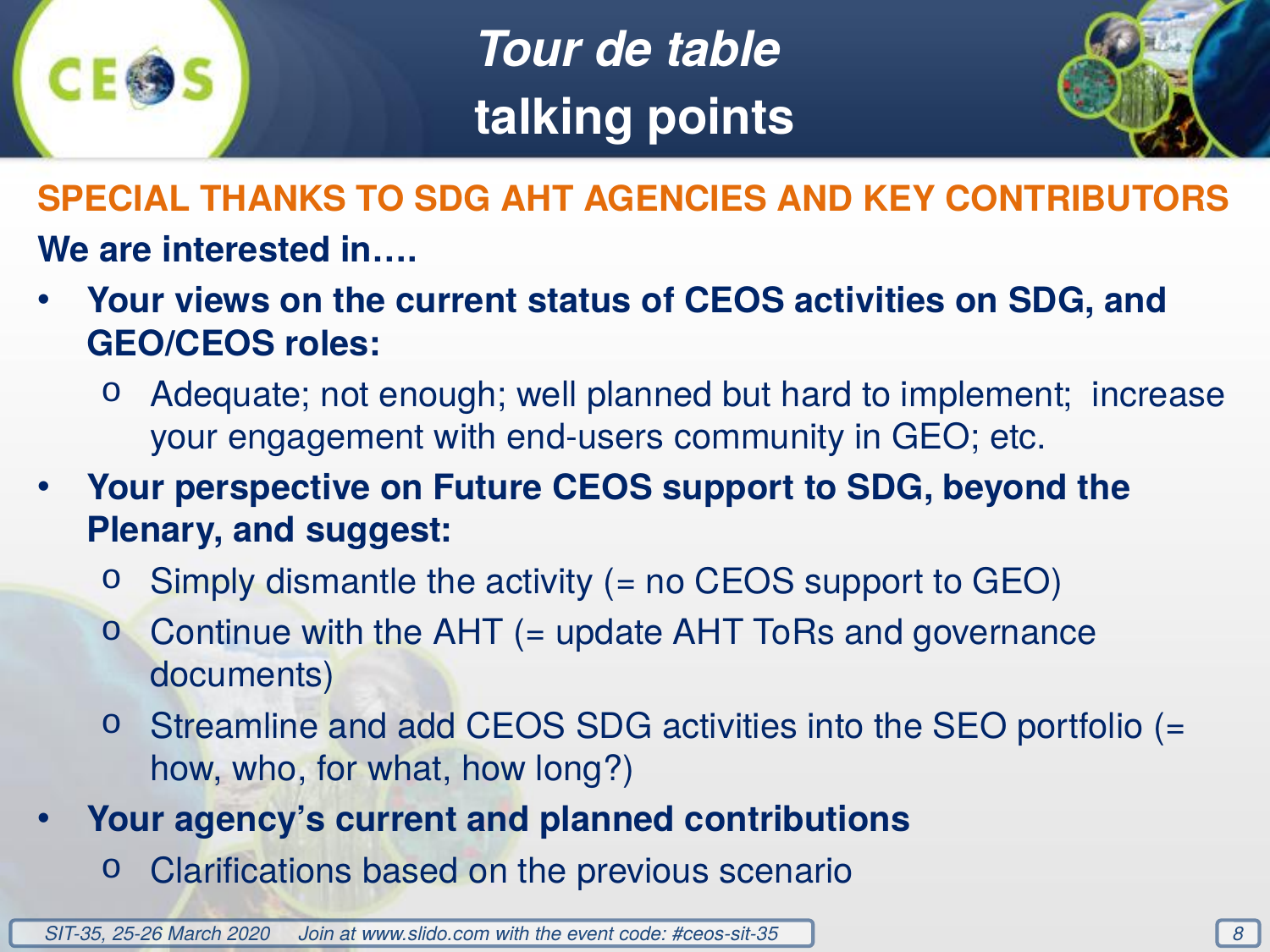

Tour de table
talking points
SPECIAL THANKS TO SDG AHT AGENCIES AND KEY CONTRIBUTORS
We are interested in….
Your views on the current status of CEOS activities on SDG, and GEO/CEOS roles:
Adequate; not enough; well planned but hard to implement;  increase your engagement with end-users community in GEO; etc.
Your perspective on Future CEOS support to SDG, beyond the Plenary, and suggest:
Simply dismantle the activity (= no CEOS support to GEO)
Continue with the AHT (= update AHT ToRs and governance documents)
Streamline and add CEOS SDG activities into the SEO portfolio (= how, who, for what, how long?)
Your agency’s current and planned contributions
Clarifications based on the previous scenario

8